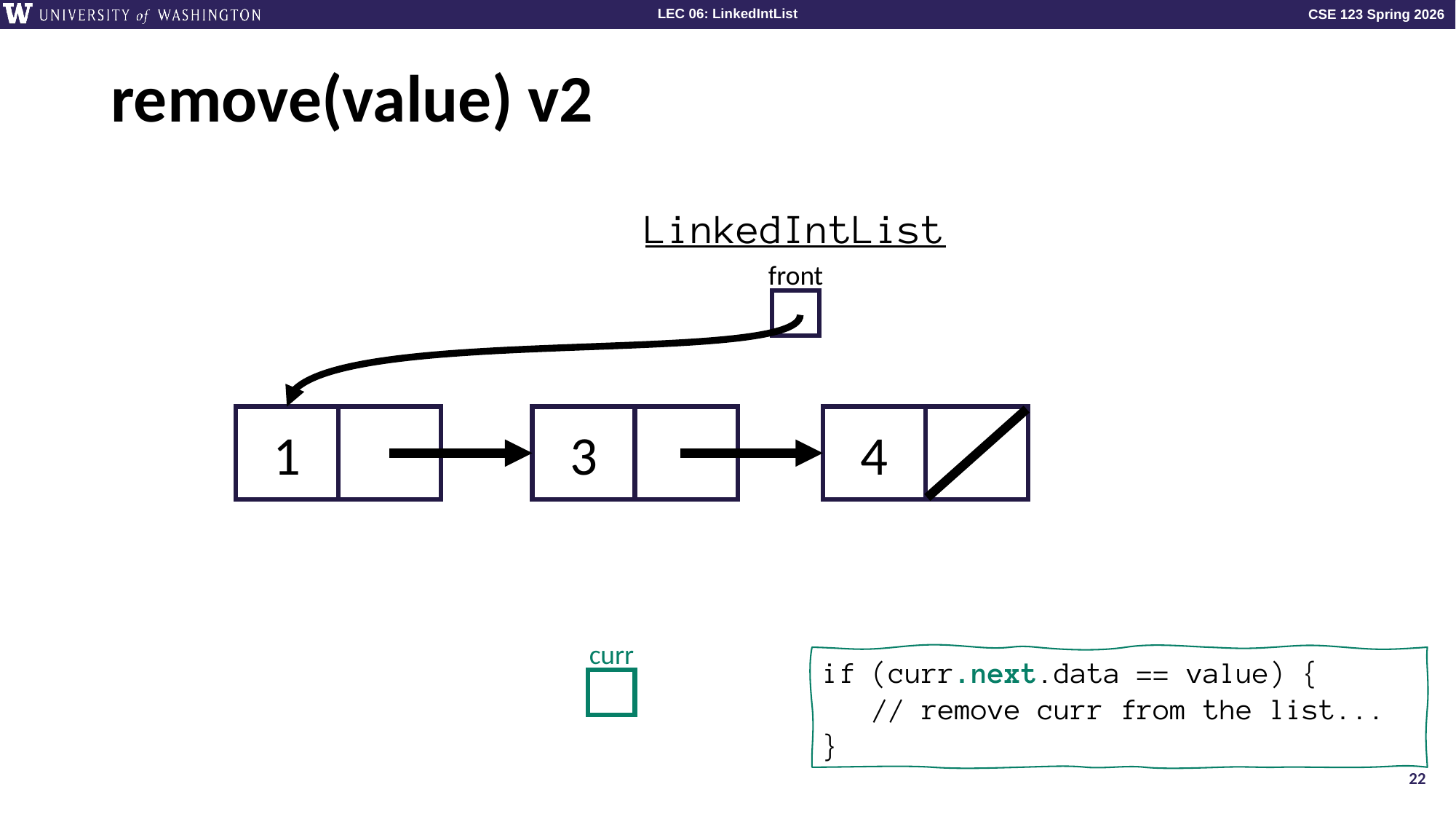

# remove(value) v2
LinkedIntList
front

1

3

4

curr

if (curr.next.data == value) {
   // remove curr from the list...
}
22